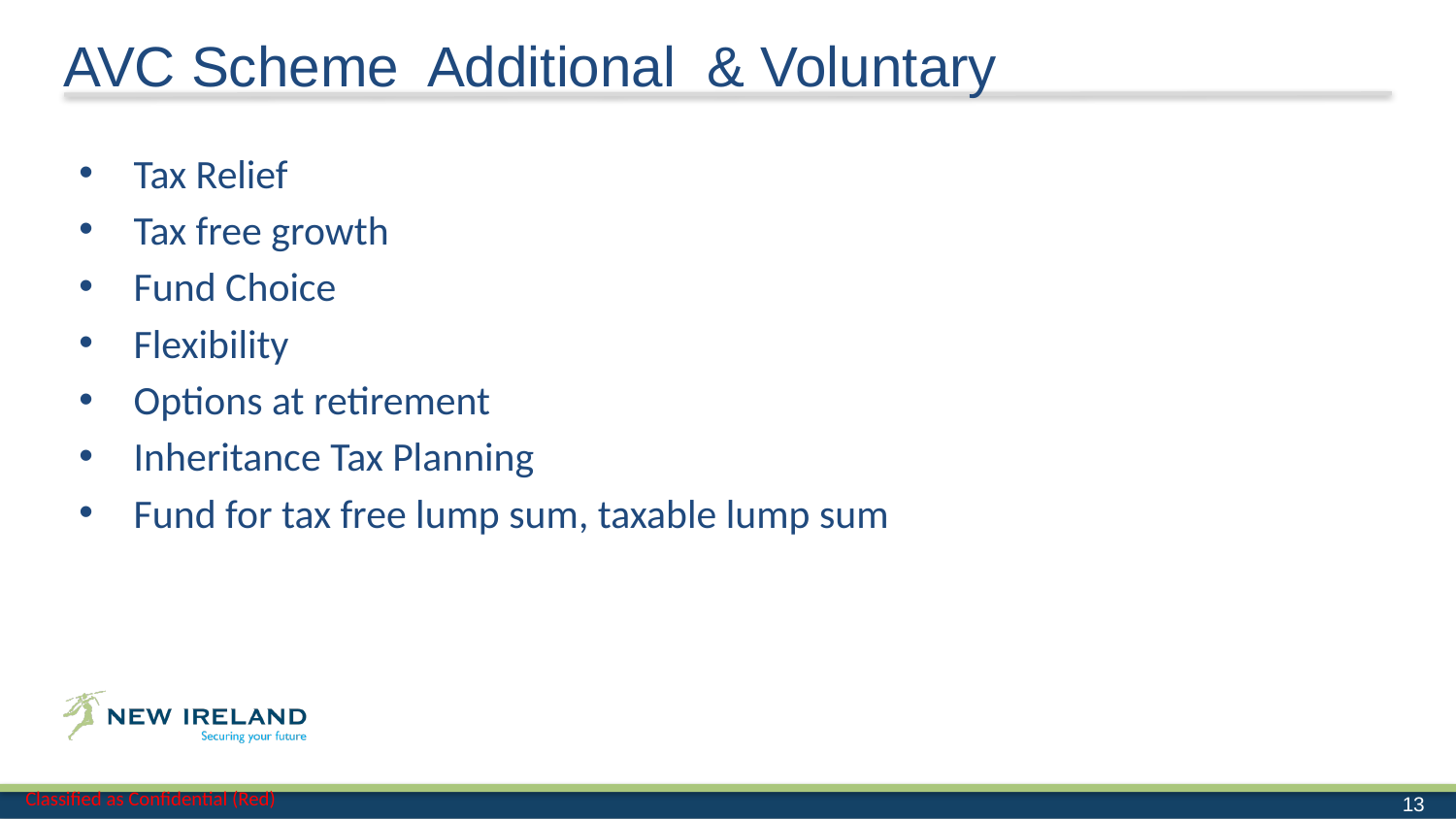

AVC Scheme  Additional  & Voluntary
Tax Relief
Tax free growth
Fund Choice
Flexibility
Options at retirement
Inheritance Tax Planning
Fund for tax free lump sum, taxable lump sum